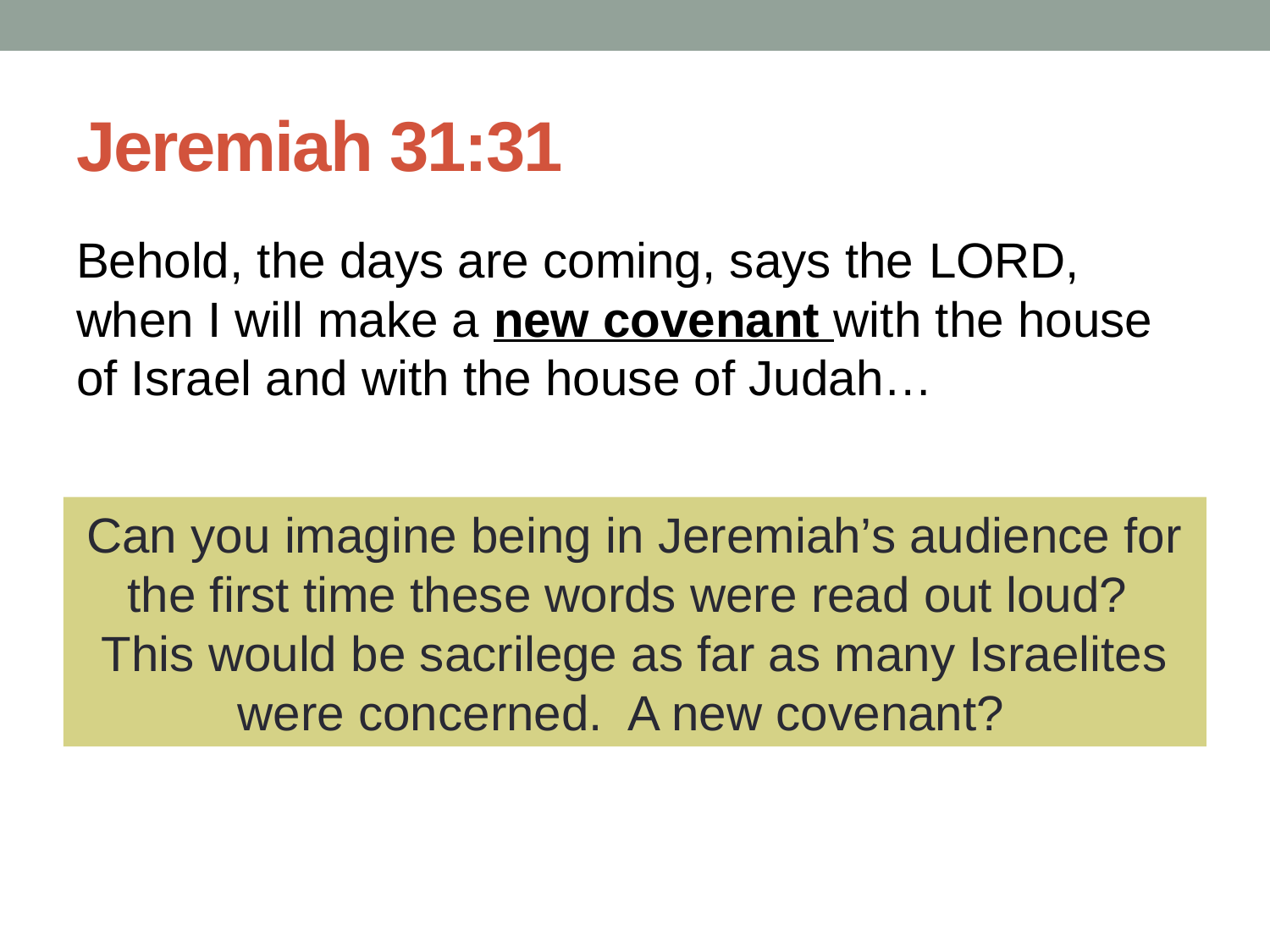

# Jeremiah 31:31
Behold, the days are coming, says the Lord, when I will make a new covenant with the house of Israel and with the house of Judah…
Can you imagine being in Jeremiah’s audience for the first time these words were read out loud?  This would be sacrilege as far as many Israelites were concerned.  A new covenant?